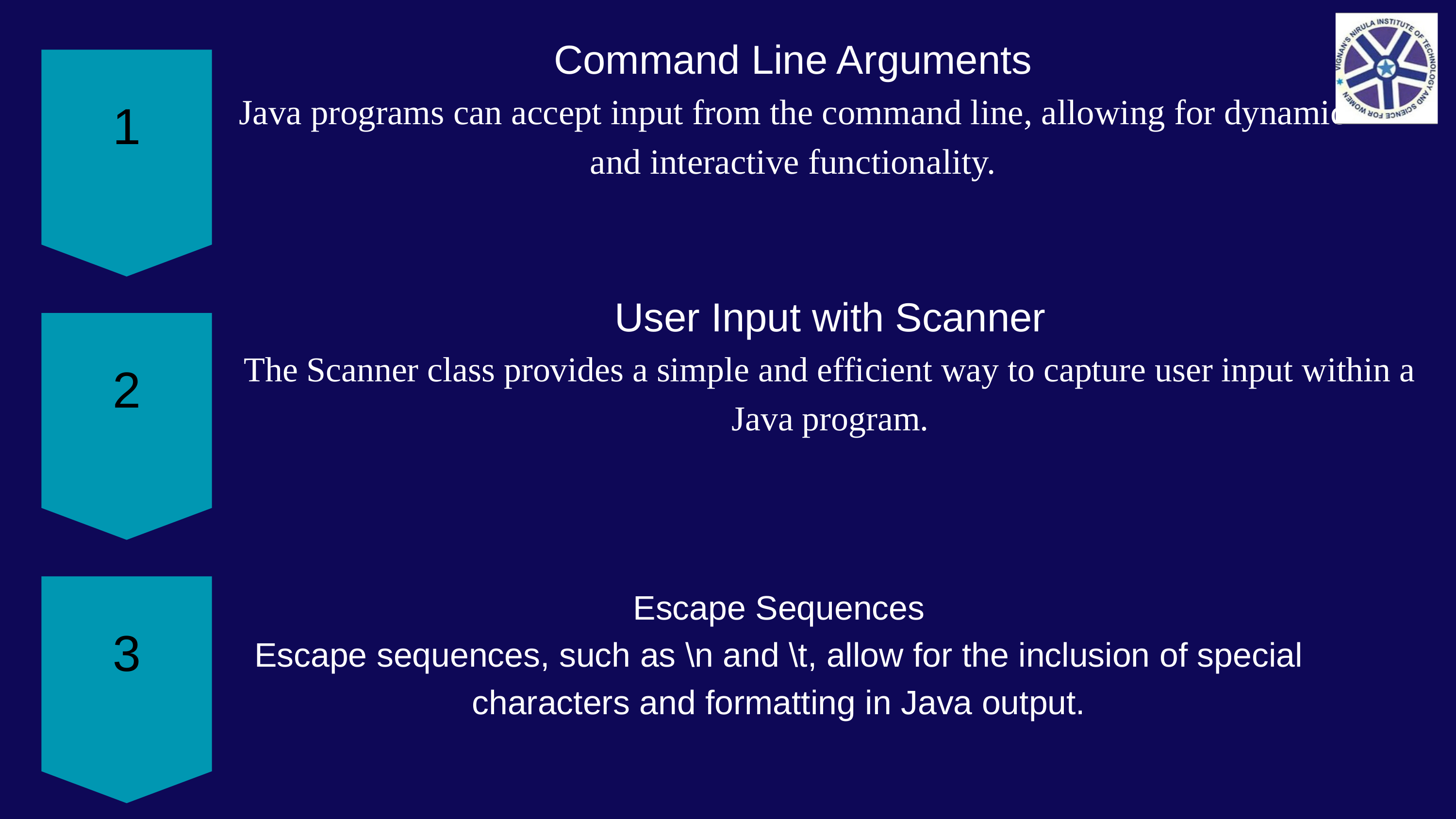

Command Line Arguments
Java programs can accept input from the command line, allowing for dynamic and interactive functionality.

1
User Input with Scanner
The Scanner class provides a simple and efficient way to capture user input within a Java program.

2

3
Escape Sequences
Escape sequences, such as \n and \t, allow for the inclusion of special characters and formatting in Java output.